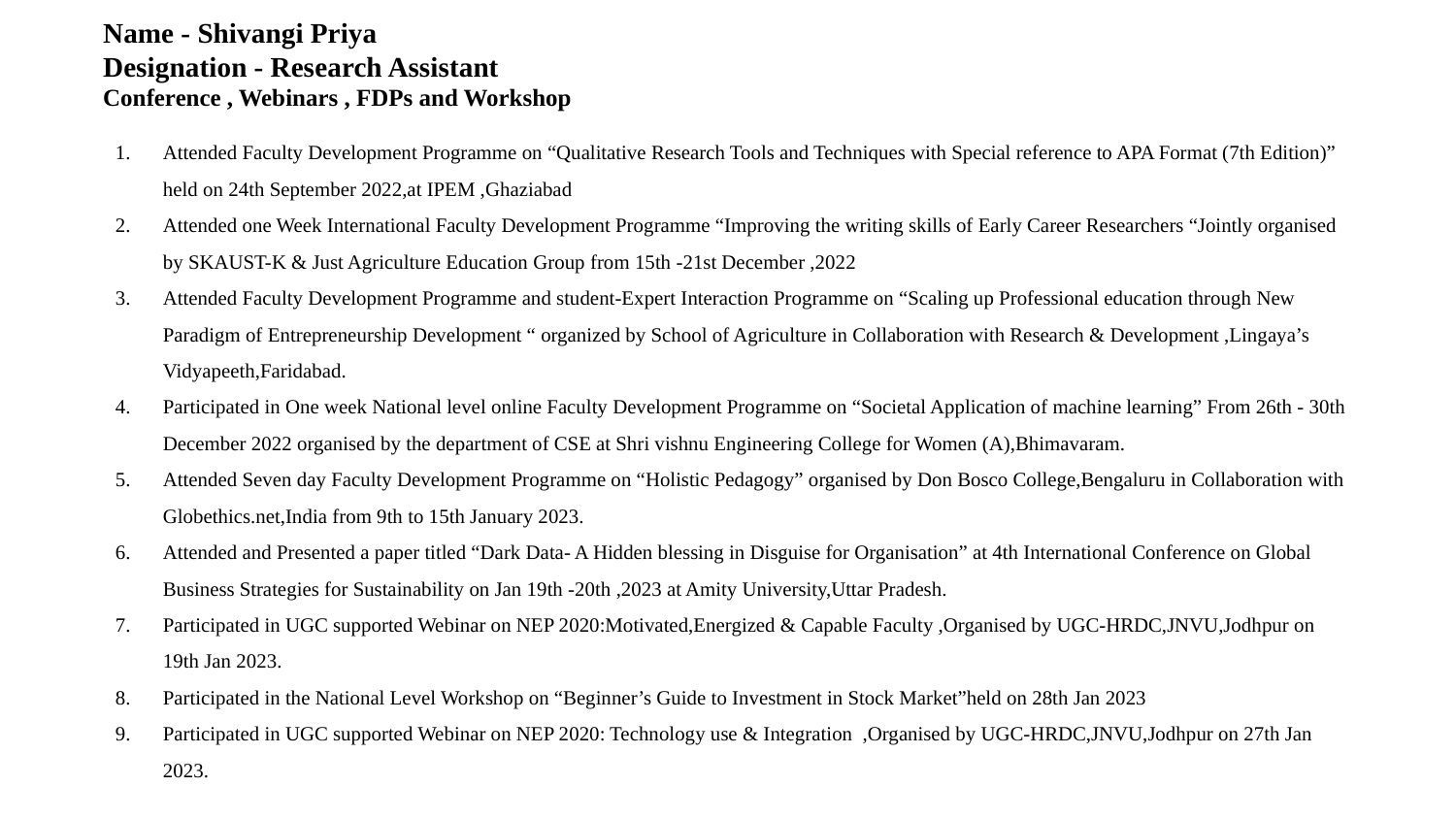

Name - Shivangi Priya
Designation - Research Assistant
Conference , Webinars , FDPs and Workshop

Attended Faculty Development Programme on “Qualitative Research Tools and Techniques with Special reference to APA Format (7th Edition)” held on 24th September 2022,at IPEM ,Ghaziabad
Attended one Week International Faculty Development Programme “Improving the writing skills of Early Career Researchers “Jointly organised by SKAUST-K & Just Agriculture Education Group from 15th -21st December ,2022
Attended Faculty Development Programme and student-Expert Interaction Programme on “Scaling up Professional education through New Paradigm of Entrepreneurship Development “ organized by School of Agriculture in Collaboration with Research & Development ,Lingaya’s Vidyapeeth,Faridabad.
Participated in One week National level online Faculty Development Programme on “Societal Application of machine learning” From 26th - 30th December 2022 organised by the department of CSE at Shri vishnu Engineering College for Women (A),Bhimavaram.
Attended Seven day Faculty Development Programme on “Holistic Pedagogy” organised by Don Bosco College,Bengaluru in Collaboration with Globethics.net,India from 9th to 15th January 2023.
Attended and Presented a paper titled “Dark Data- A Hidden blessing in Disguise for Organisation” at 4th International Conference on Global Business Strategies for Sustainability on Jan 19th -20th ,2023 at Amity University,Uttar Pradesh.
Participated in UGC supported Webinar on NEP 2020:Motivated,Energized & Capable Faculty ,Organised by UGC-HRDC,JNVU,Jodhpur on 19th Jan 2023.
Participated in the National Level Workshop on “Beginner’s Guide to Investment in Stock Market”held on 28th Jan 2023
Participated in UGC supported Webinar on NEP 2020: Technology use & Integration  ,Organised by UGC-HRDC,JNVU,Jodhpur on 27th Jan 2023.